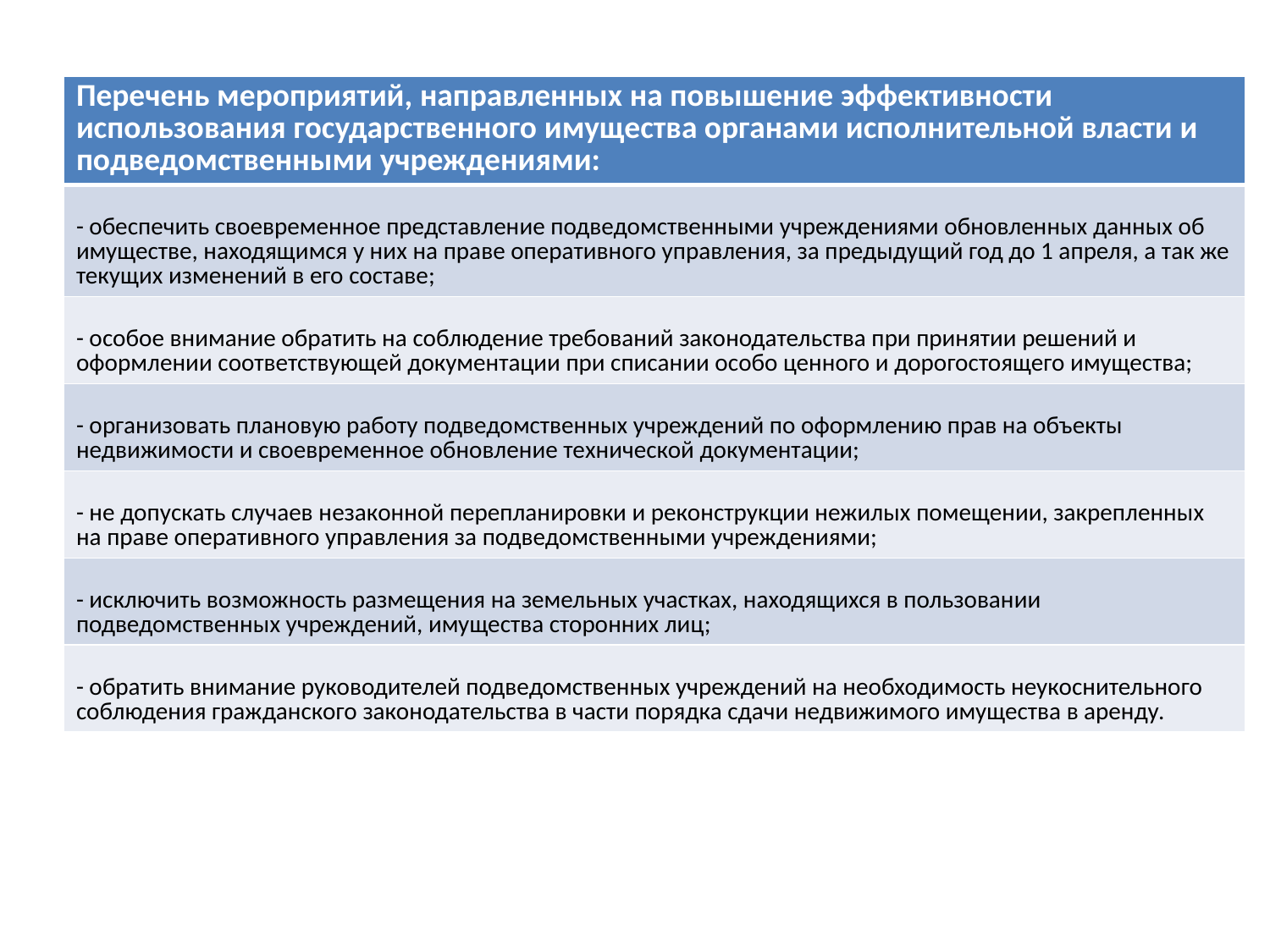

| Перечень мероприятий, направленных на повышение эффективности использования государственного имущества органами исполнительной власти и подведомственными учреждениями: |
| --- |
| - обеспечить своевременное представление подведомственными учреждениями обновленных данных об имуществе, находящимся у них на праве оперативного управления, за предыдущий год до 1 апреля, а так же текущих изменений в его составе; |
| - особое внимание обратить на соблюдение требований законодательства при принятии решений и оформлении соответствующей документации при списании особо ценного и дорогостоящего имущества; |
| - организовать плановую работу подведомственных учреждений по оформлению прав на объекты недвижимости и своевременное обновление технической документации; |
| - не допускать случаев незаконной перепланировки и реконструкции нежилых помещении, закрепленных на праве оперативного управления за подведомственными учреждениями; |
| - исключить возможность размещения на земельных участках, находящихся в пользовании подведомственных учреждений, имущества сторонних лиц; |
| - обратить внимание руководителей подведомственных учреждений на необходимость неукоснительного соблюдения гражданского законодательства в части порядка сдачи недвижимого имущества в аренду. |